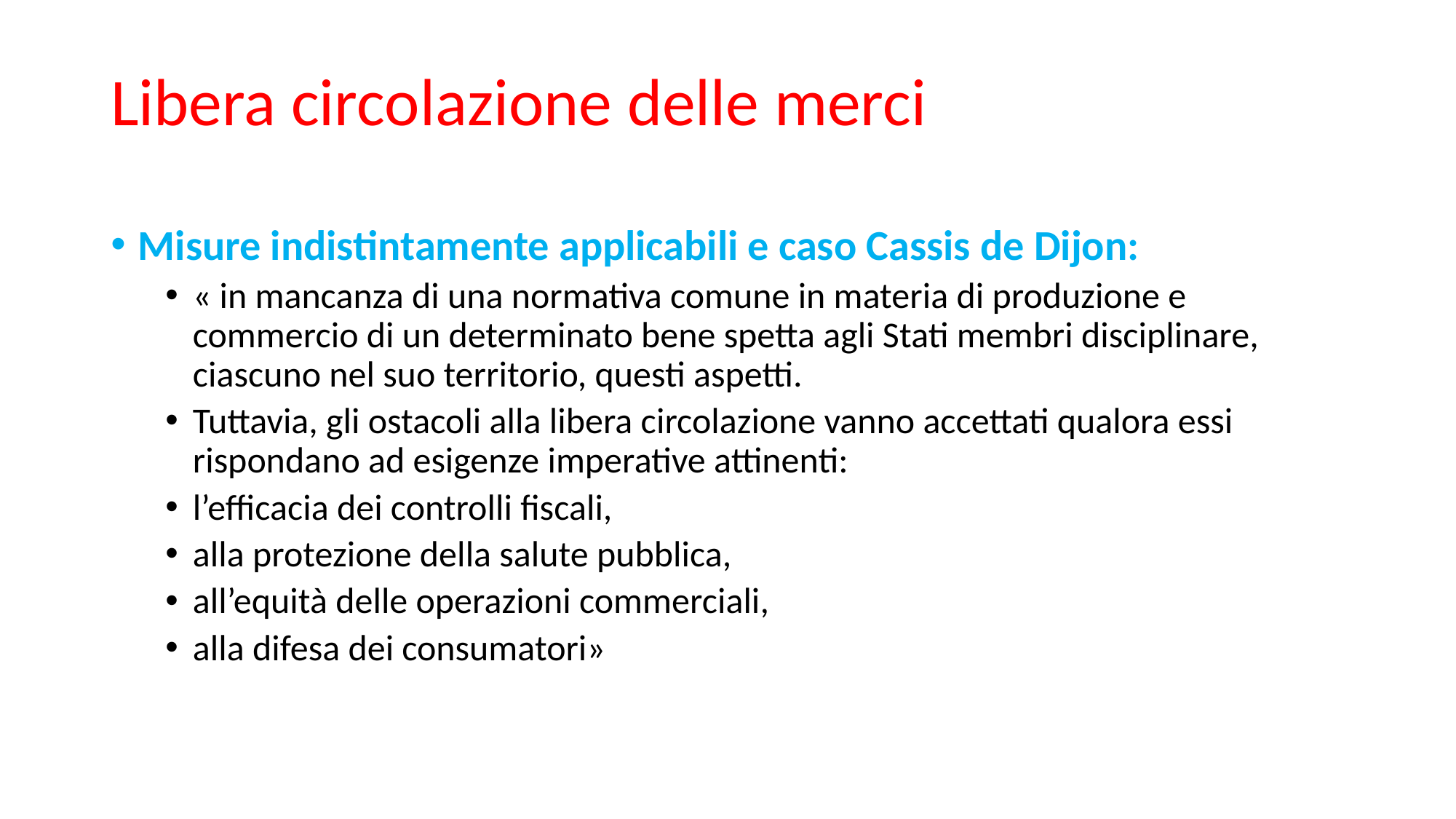

# Libera circolazione delle merci
Misure indistintamente applicabili e caso Cassis de Dijon:
« in mancanza di una normativa comune in materia di produzione e commercio di un determinato bene spetta agli Stati membri disciplinare, ciascuno nel suo territorio, questi aspetti.
Tuttavia, gli ostacoli alla libera circolazione vanno accettati qualora essi rispondano ad esigenze imperative attinenti:
l’efficacia dei controlli fiscali,
alla protezione della salute pubblica,
all’equità delle operazioni commerciali,
alla difesa dei consumatori»